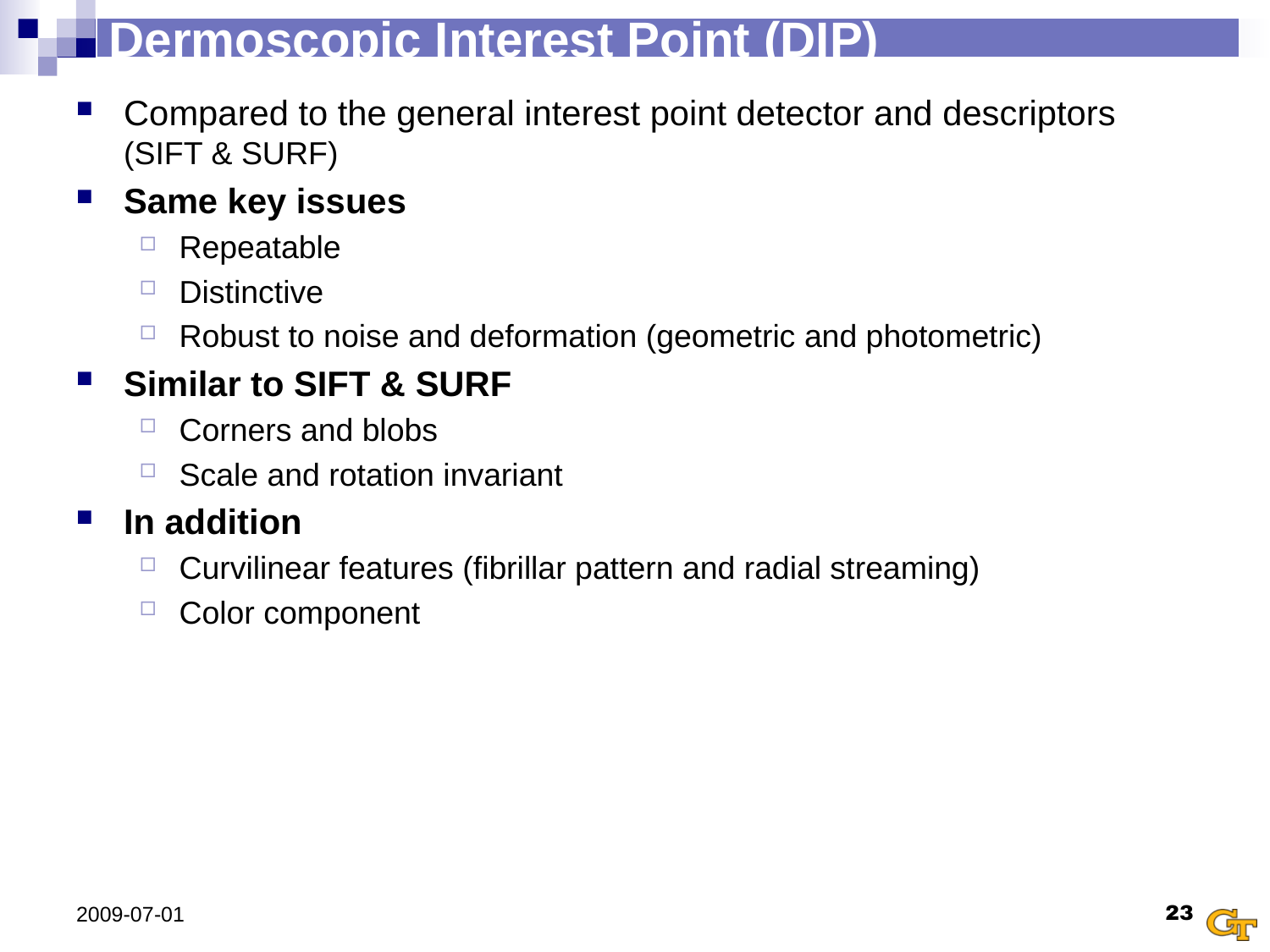

# Dermoscopic Interest Point (DIP)
Compared to the general interest point detector and descriptors (SIFT & SURF)
Same key issues
Repeatable
Distinctive
Robust to noise and deformation (geometric and photometric)
Similar to SIFT & SURF
Corners and blobs
Scale and rotation invariant
In addition
Curvilinear features (fibrillar pattern and radial streaming)
Color component

2009-07-01
23